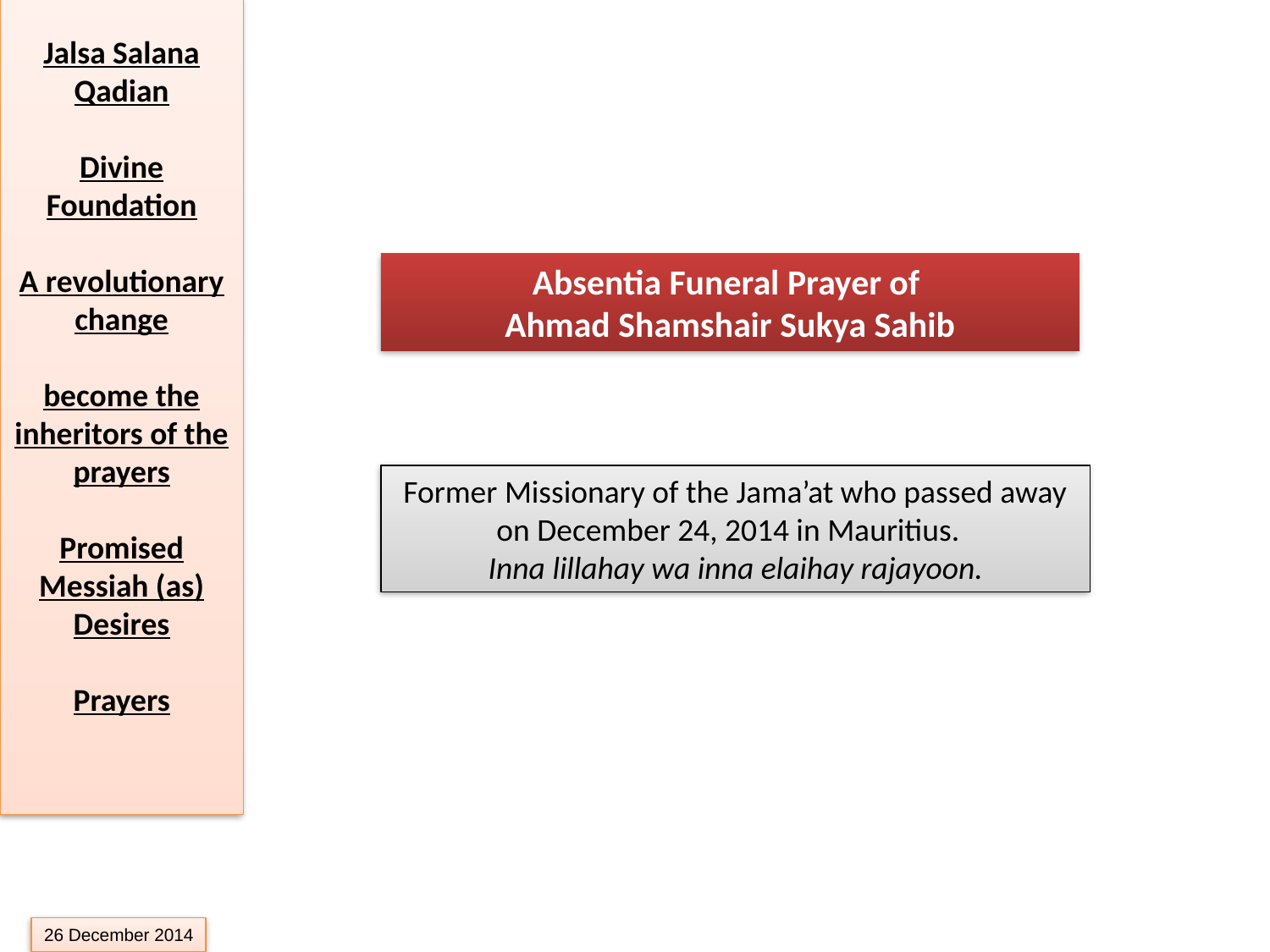

Jalsa Salana Qadian

Divine Foundation

A revolutionary change

become the inheritors of the prayers

Promised Messiah (as) Desires

Prayers

Absentia Funeral Prayer of
Ahmad Shamshair Sukya Sahib
Former Missionary of the Jama’at who passed away on December 24, 2014 in Mauritius.
Inna lillahay wa inna elaihay rajayoon.
26 December 2014